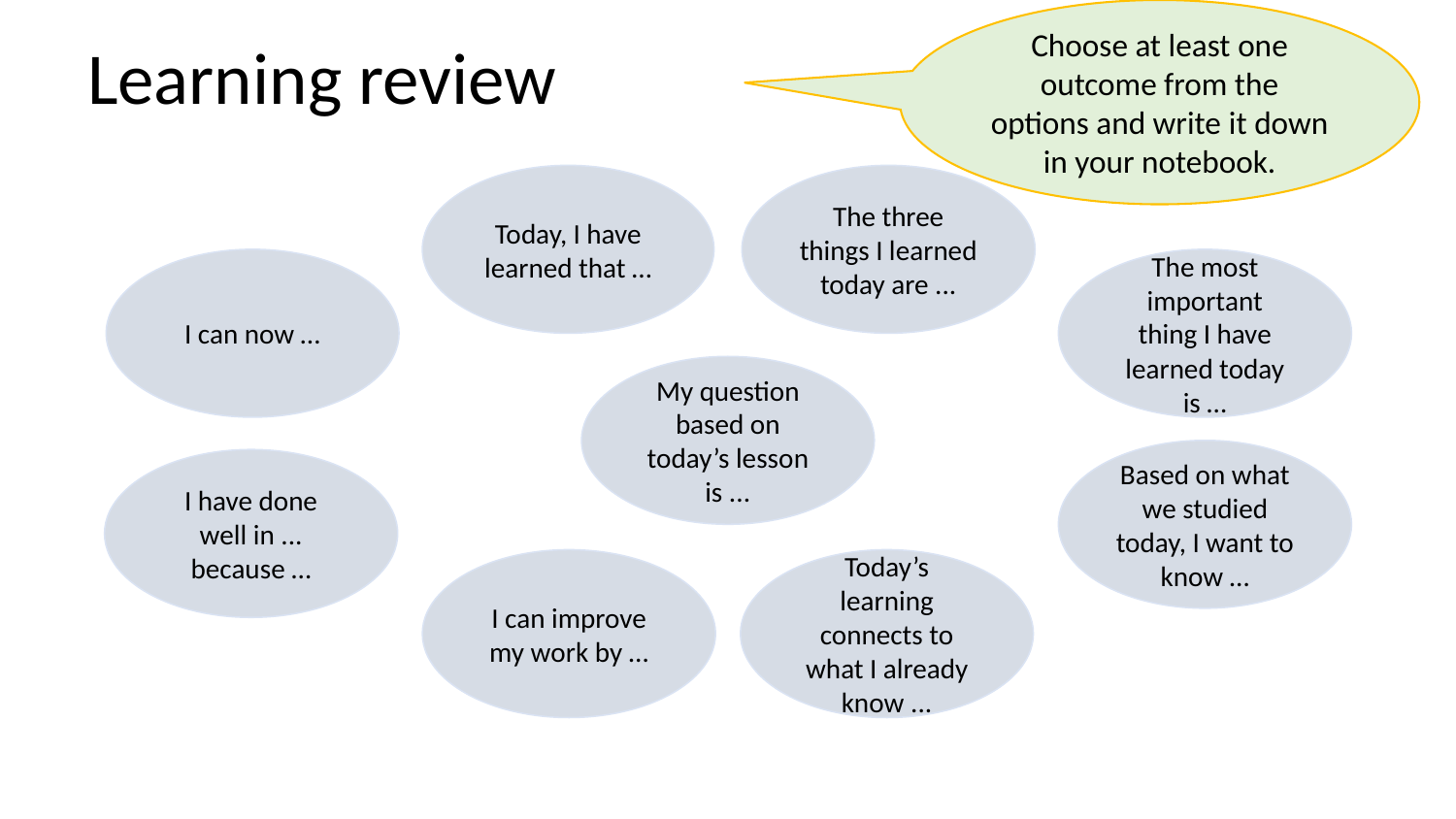

Choose at least one outcome from the options and write it down in your notebook.
# Learning review
The three things I learned today are ...
Today, I have learned that …
I can now …
The most important thing I have learned today is …
My question based on today’s lesson is ...
Based on what we studied today, I want to know …
I have done well in ... because …
I can improve my work by …
Today’s learning connects to what I already know ...